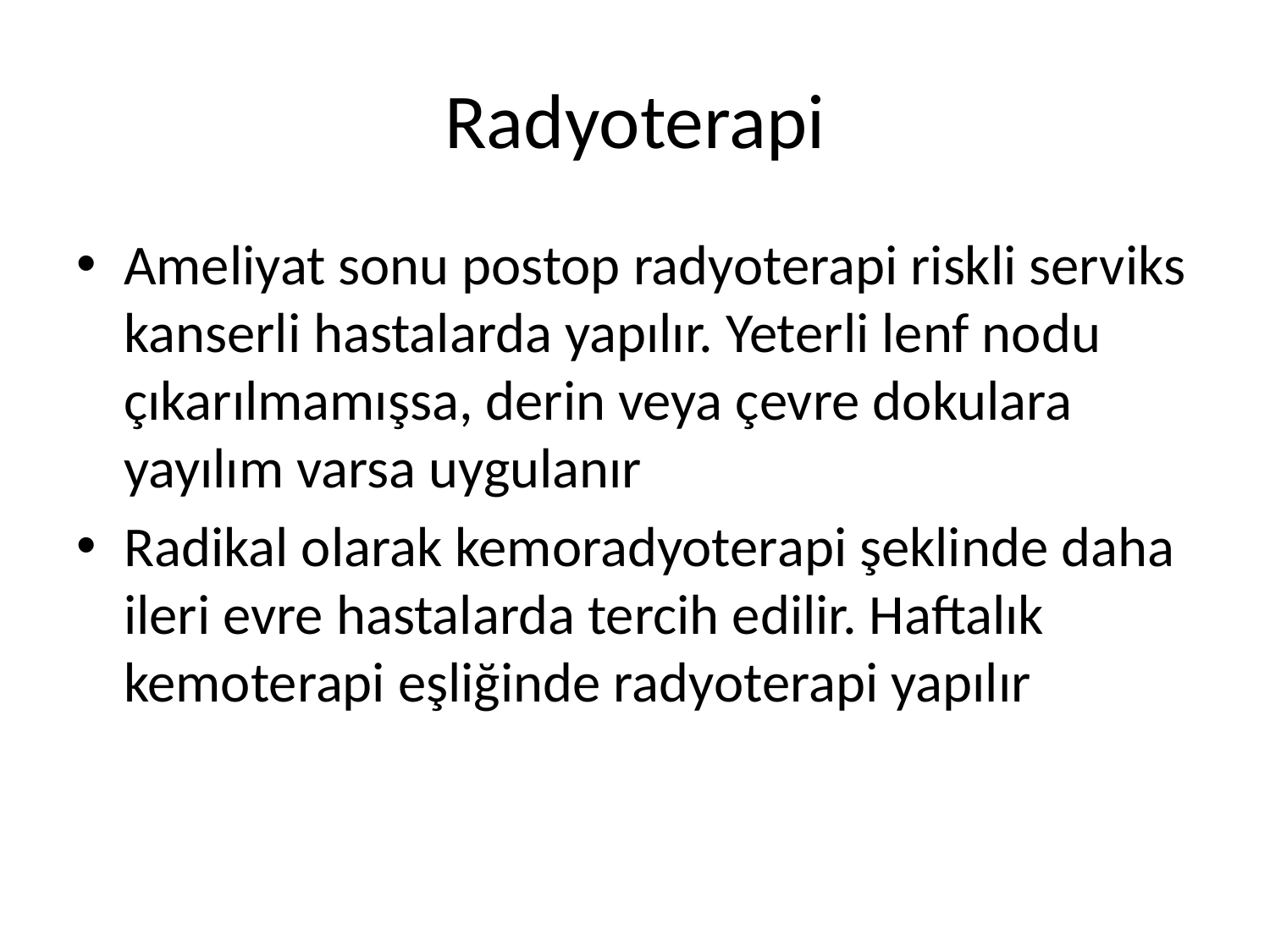

# Radyoterapi
Ameliyat sonu postop radyoterapi riskli serviks kanserli hastalarda yapılır. Yeterli lenf nodu çıkarılmamışsa, derin veya çevre dokulara yayılım varsa uygulanır
Radikal olarak kemoradyoterapi şeklinde daha ileri evre hastalarda tercih edilir. Haftalık kemoterapi eşliğinde radyoterapi yapılır